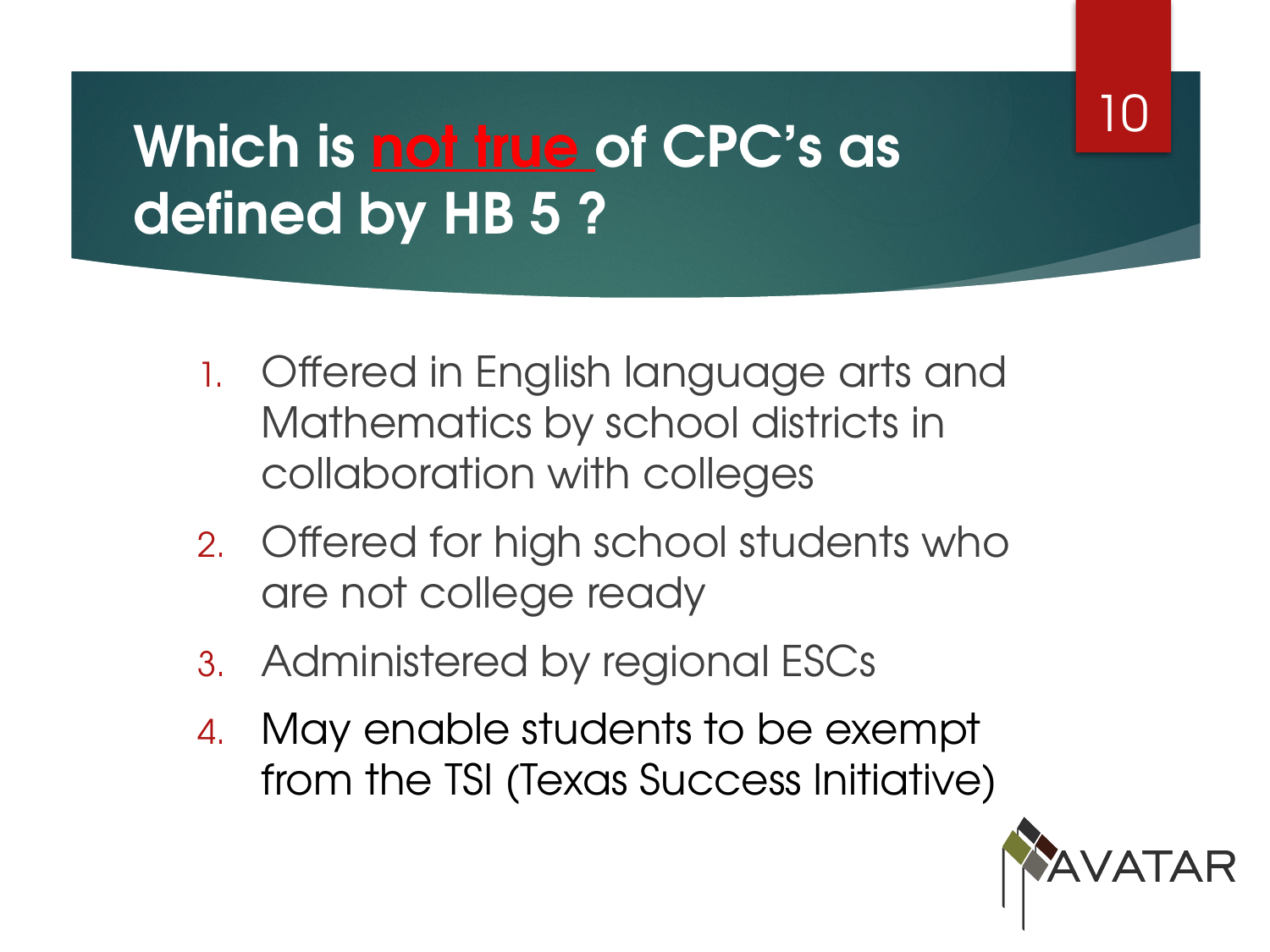

10
# Which is not true of CPC’s as defined by HB 5 ?
Offered in English language arts and Mathematics by school districts in collaboration with colleges
Offered for high school students who are not college ready
Administered by regional ESCs
May enable students to be exempt from the TSI (Texas Success Initiative)